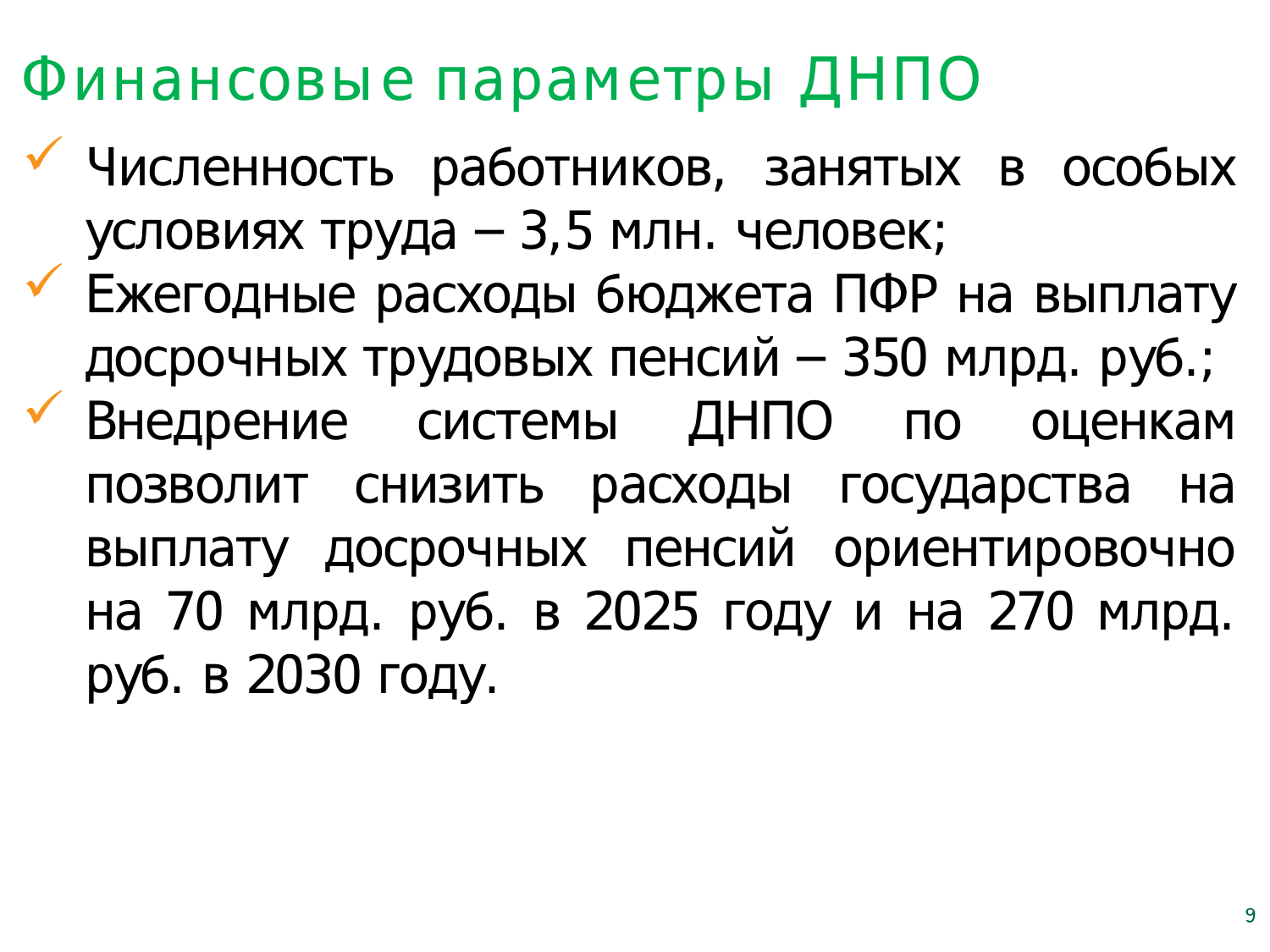

Финансовые параметры ДНПО
Численность работников, занятых в особых условиях труда – 3,5 млн. человек;
Ежегодные расходы бюджета ПФР на выплату досрочных трудовых пенсий – 350 млрд. руб.;
Внедрение системы ДНПО по оценкам позволит снизить расходы государства на выплату досрочных пенсий ориентировочно на 70 млрд. руб. в 2025 году и на 270 млрд. руб. в 2030 году.
9